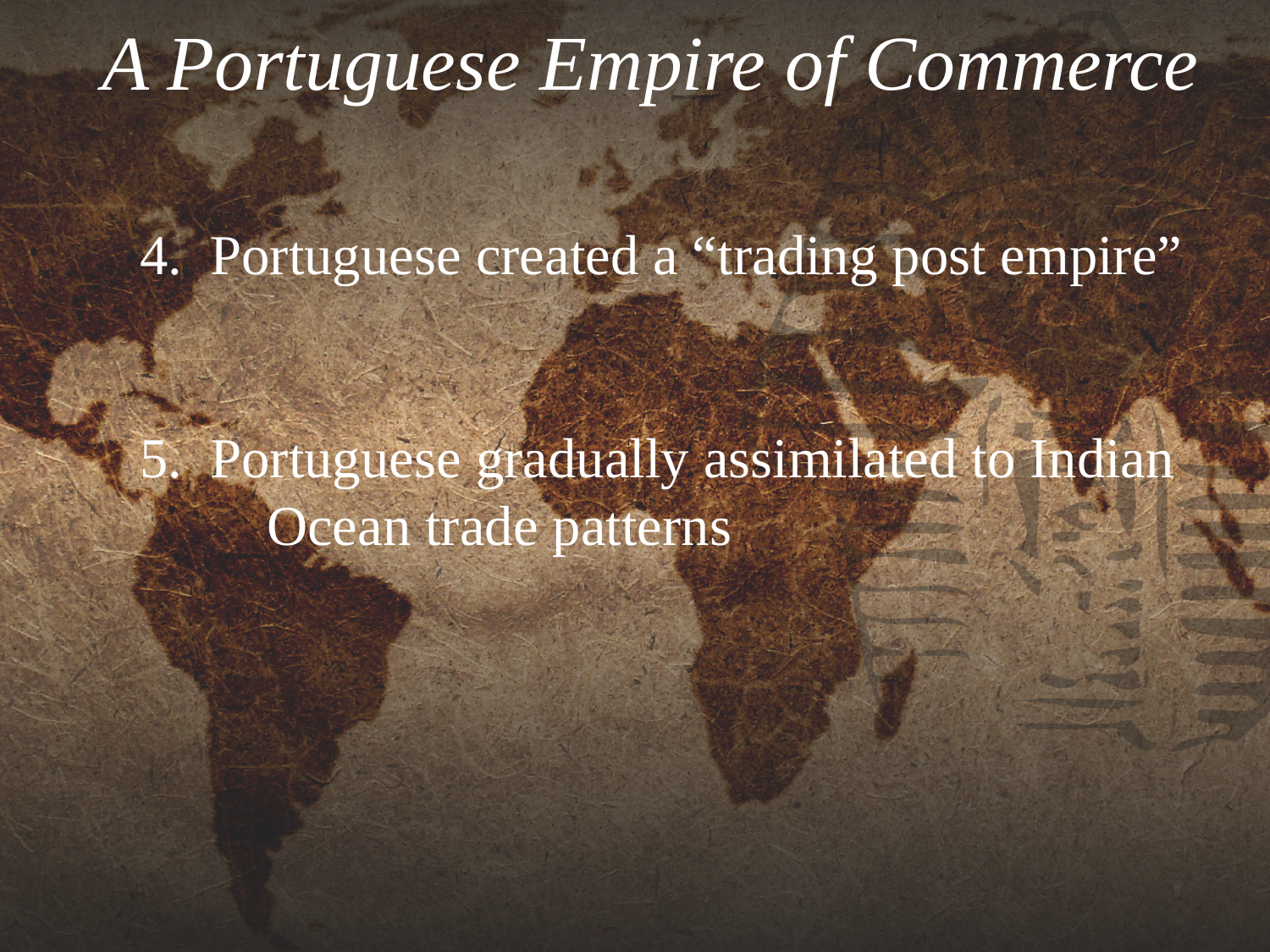

# A Portuguese Empire of Commerce
	4.  Portuguese created a “trading post empire”

	5.  Portuguese gradually assimilated to Indian
		Ocean trade patterns